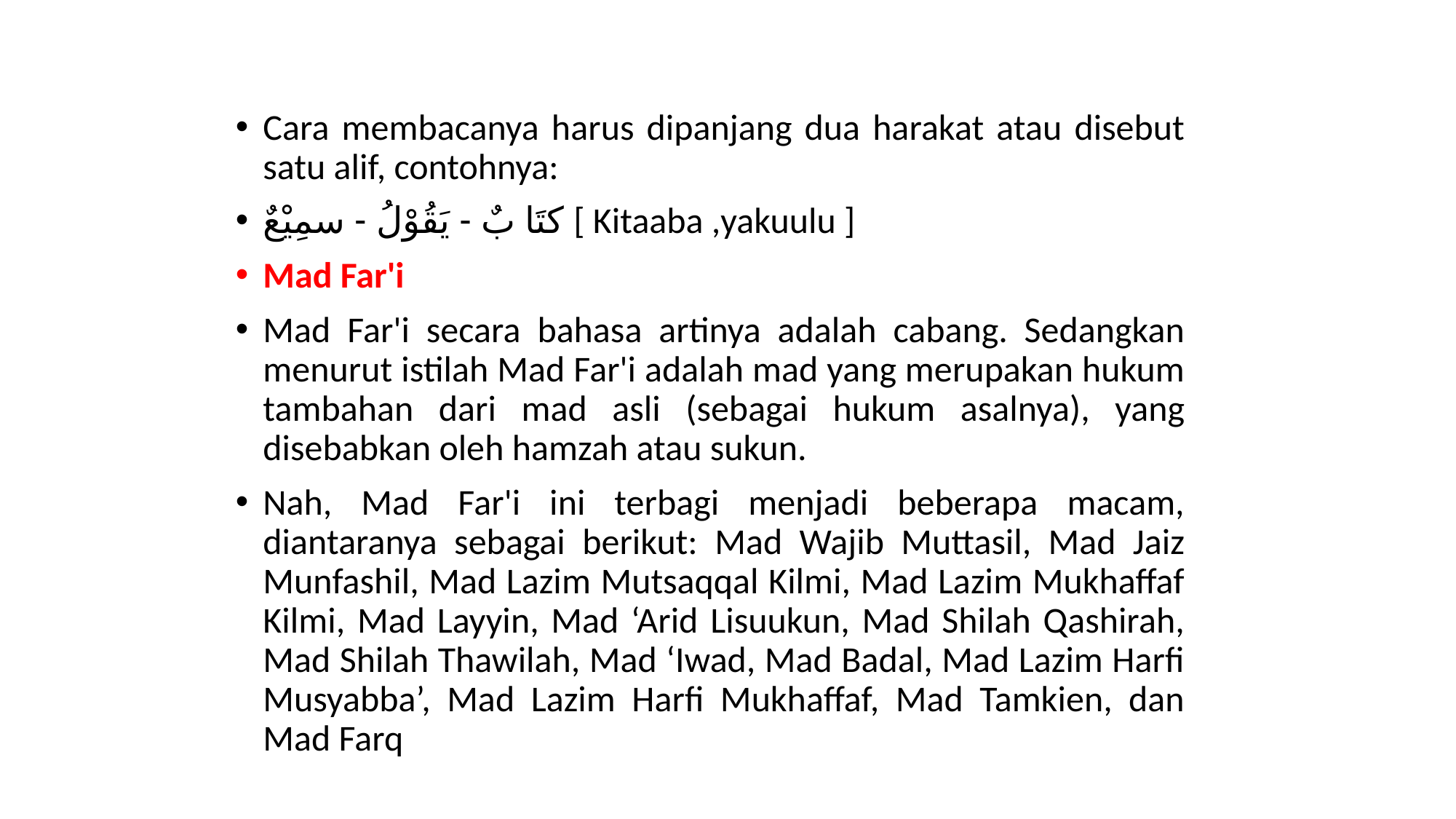

Cara membacanya harus dipanjang dua harakat atau disebut satu alif, contohnya:
كتَا بٌ - يَقُوْلُ - سمِيْعٌ‎ [ Kitaaba ,yakuulu ]
Mad Far'i
Mad Far'i secara bahasa artinya adalah cabang. Sedangkan menurut istilah Mad Far'i adalah mad yang merupakan hukum tambahan dari mad asli (sebagai hukum asalnya), yang disebabkan oleh hamzah atau sukun.
Nah, Mad Far'i ini terbagi menjadi beberapa macam, diantaranya sebagai berikut: Mad Wajib Muttasil, Mad Jaiz Munfashil, Mad Lazim Mutsaqqal Kilmi, Mad Lazim Mukhaffaf Kilmi, Mad Layyin, Mad ‘Arid Lisuukun, Mad Shilah Qashirah, Mad Shilah Thawilah, Mad ‘Iwad, Mad Badal, Mad Lazim Harfi Musyabba’, Mad Lazim Harfi Mukhaffaf, Mad Tamkien, dan Mad Farq